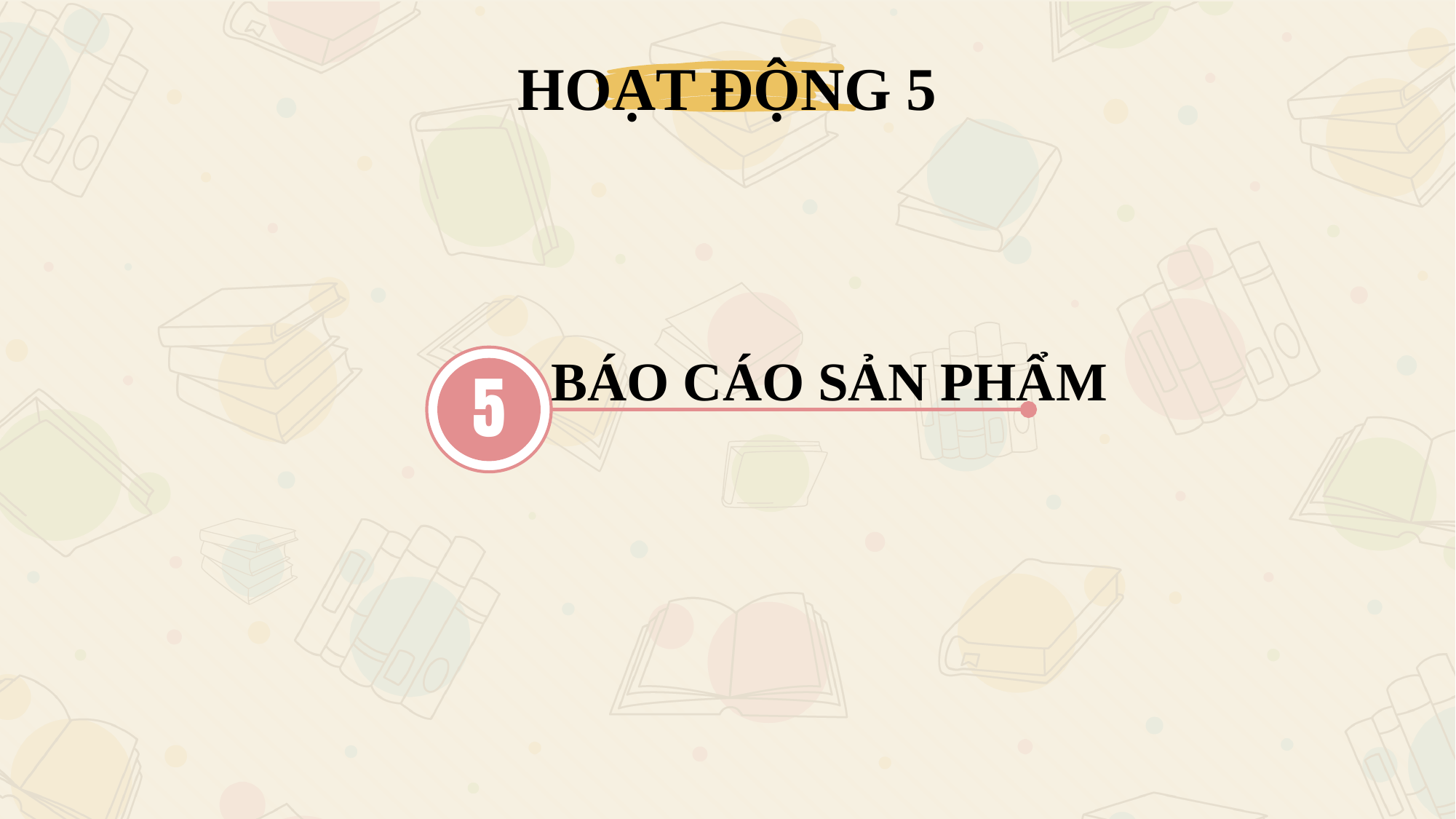

HOẠT ĐỘNG 5
BÁO CÁO SẢN PHẨM

5